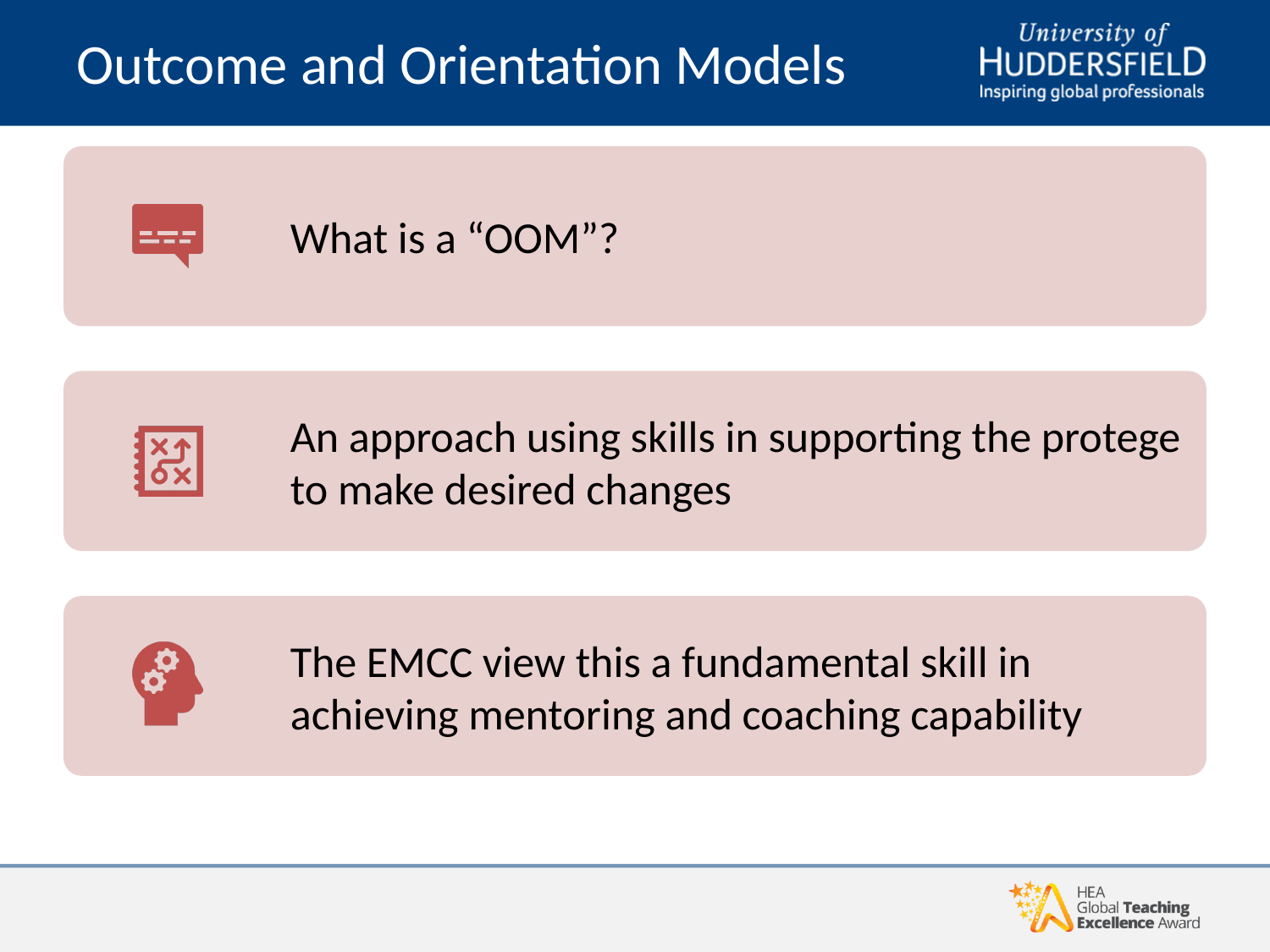

# Outcome and Orientation Models
What is a “OOM”?
An approach using skills in supporting the protege to make desired changes
The EMCC view this a fundamental skill in achieving mentoring and coaching capability